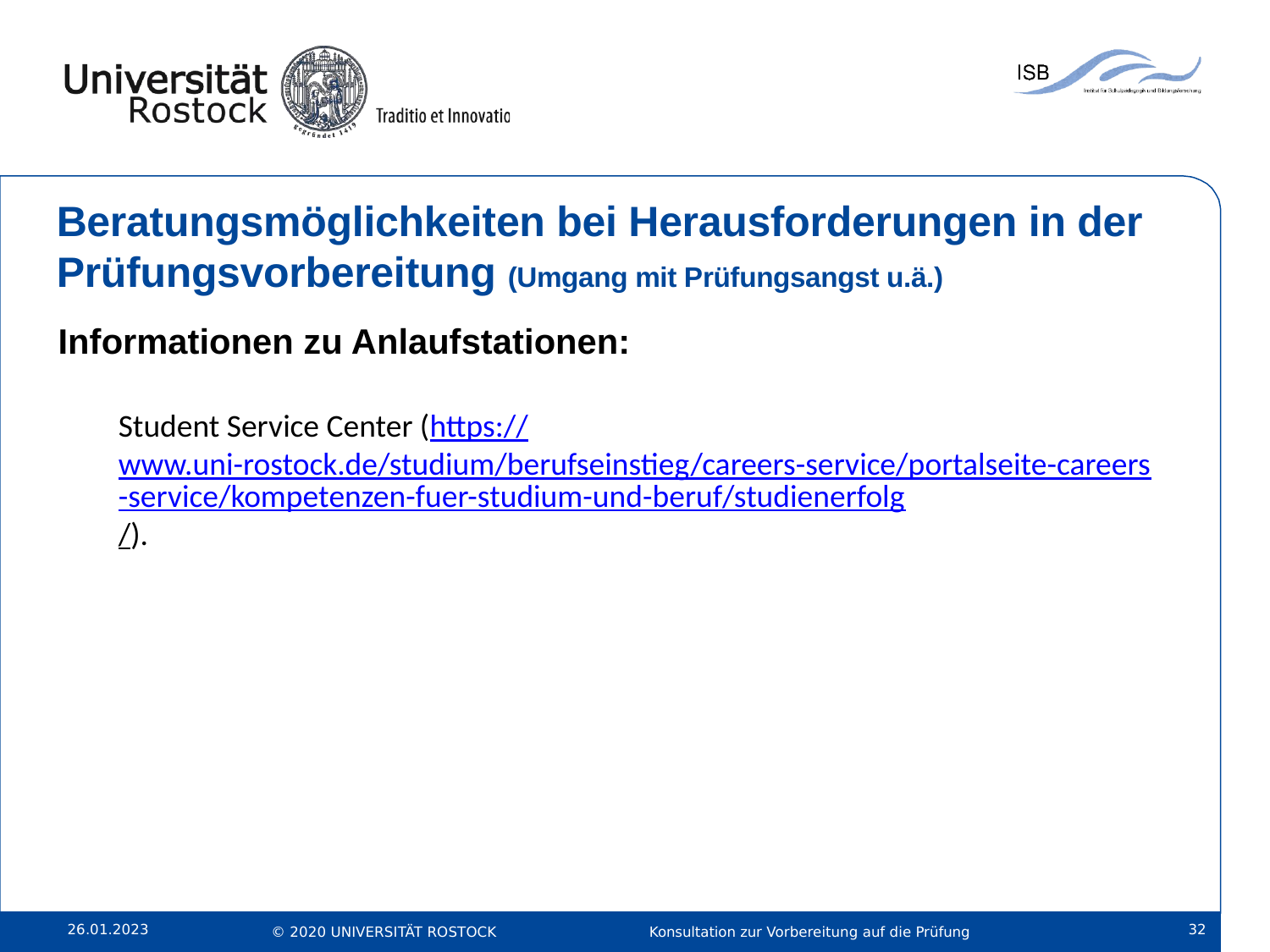

# Beratungsmöglichkeiten bei Herausforderungen in der Prüfungsvorbereitung (Umgang mit Prüfungsangst u.ä.)
Informationen zu Anlaufstationen:

Student Service Center (https://www.uni-rostock.de/studium/berufseinstieg/careers-service/portalseite-careers-service/kompetenzen-fuer-studium-und-beruf/studienerfolg/).

26.01.2023
32
© 2020 UNIVERSITÄT ROSTOCK
Konsultation zur Vorbereitung auf die Prüfung